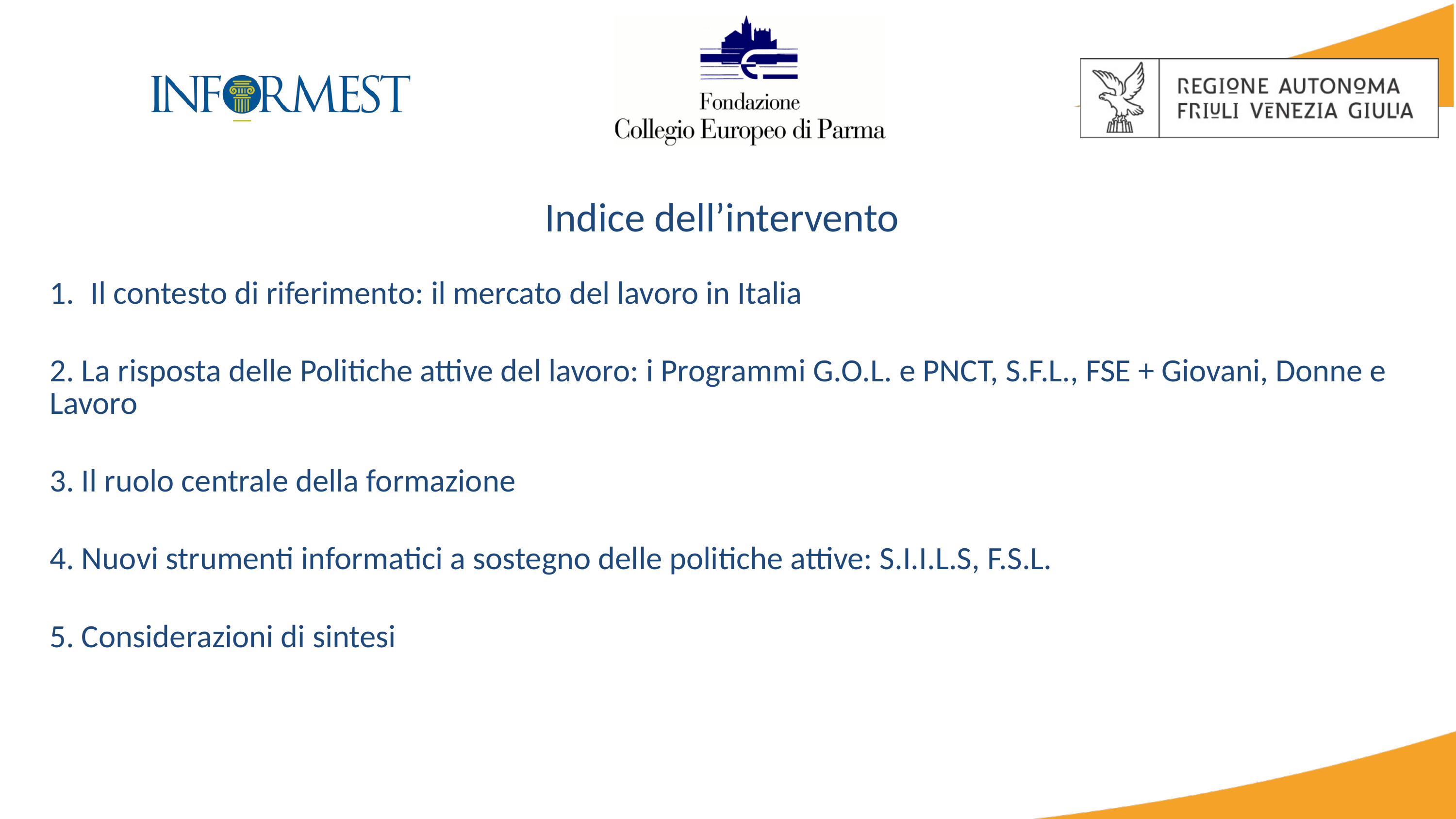

# Indice dell’intervento
Il contesto di riferimento: il mercato del lavoro in Italia

2. La risposta delle Politiche attive del lavoro: i Programmi G.O.L. e PNCT, S.F.L., FSE + Giovani, Donne e Lavoro

3. Il ruolo centrale della formazione

4. Nuovi strumenti informatici a sostegno delle politiche attive: S.I.I.L.S, F.S.L.

5. Considerazioni di sintesi